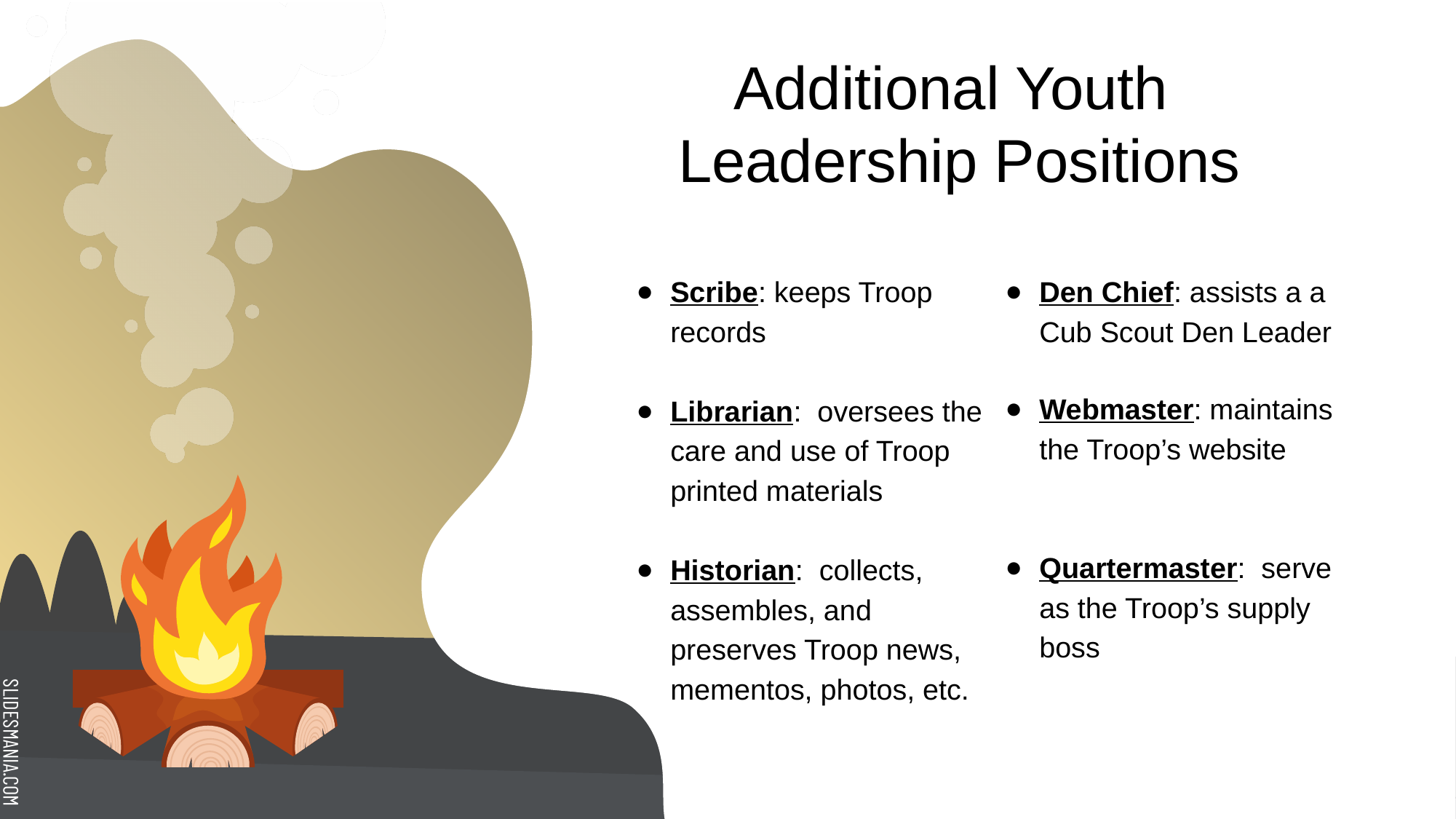

# Additional Youth Leadership Positions
Den Chief: assists a a Cub Scout Den Leader

Webmaster: maintains the Troop’s website

Quartermaster:  serve as the Troop’s supply boss
Scribe: keeps Troop records

Librarian:  oversees the care and use of Troop printed materials

Historian:  collects, assembles, and preserves Troop news, mementos, photos, etc.